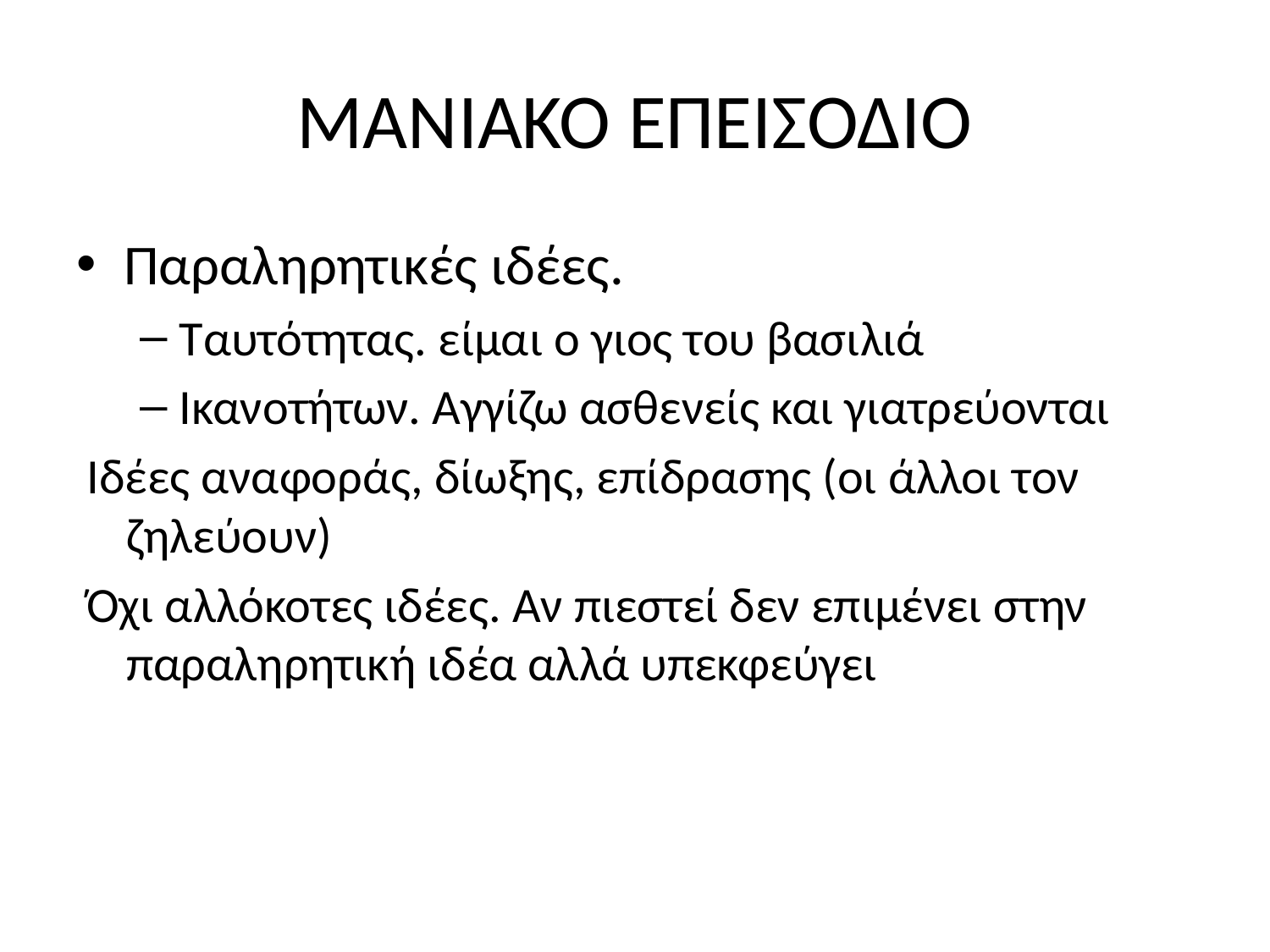

# ΜΑΝΙΑΚΟ ΕΠΕΙΣΟΔΙΟ
Παραληρητικές ιδέες.
Ταυτότητας. είμαι ο γιος του βασιλιά
Ικανοτήτων. Αγγίζω ασθενείς και γιατρεύονται
Ιδέες αναφοράς, δίωξης, επίδρασης (οι άλλοι τον ζηλεύουν)
Όχι αλλόκοτες ιδέες. Αν πιεστεί δεν επιμένει στην παραληρητική ιδέα αλλά υπεκφεύγει